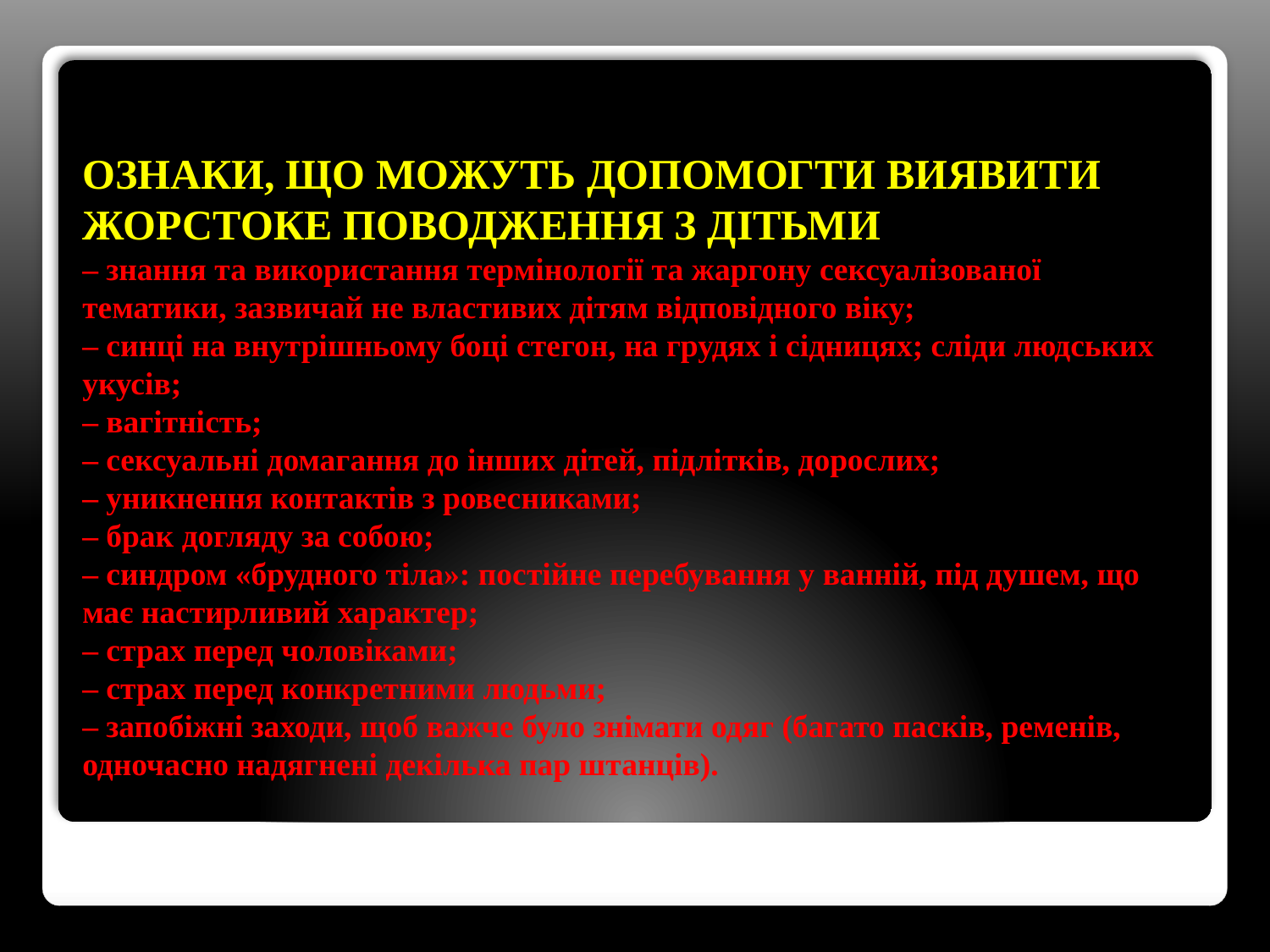

# ОЗНАКИ, ЩО МОЖУТЬ ДОПОМОГТИ ВИЯВИТИ ЖОРСТОКЕ ПОВОДЖЕННЯ З ДІТЬМИ – знання та використання термінології та жаргону сексуалізованої тематики, зазвичай не властивих дітям відповідного віку; – синці на внутрішньому боці стегон, на грудях і сідницях; сліди людських укусів; – вагітність; – сексуальні домагання до інших дітей, підлітків, дорослих; – уникнення контактів з ровесниками; – брак догляду за собою; – синдром «брудного тіла»: постійне перебування у ванній, під душем, що має настирливий характер; – страх перед чоловіками; – страх перед конкретними людьми; – запобіжні заходи, щоб важче було знімати одяг (багато пасків, ременів, одночасно надягнені декілька пар штанців).